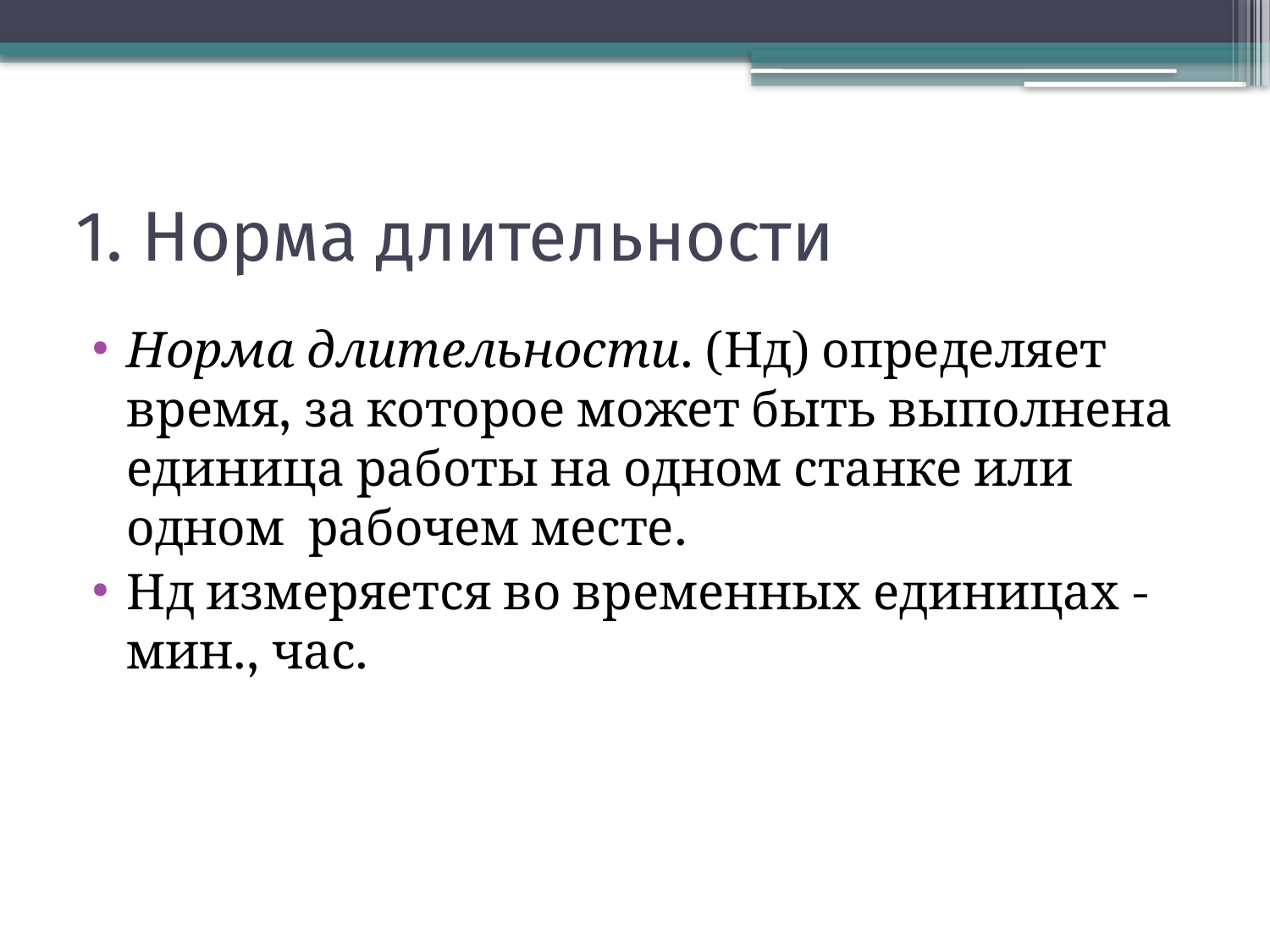

# 1. Норма длительности
Норма длительности. (Нд) определяет время, за которое может быть выполнена единица работы на одном станке или одном  рабочем месте.
Нд измеряется во временных единицах - мин., час.